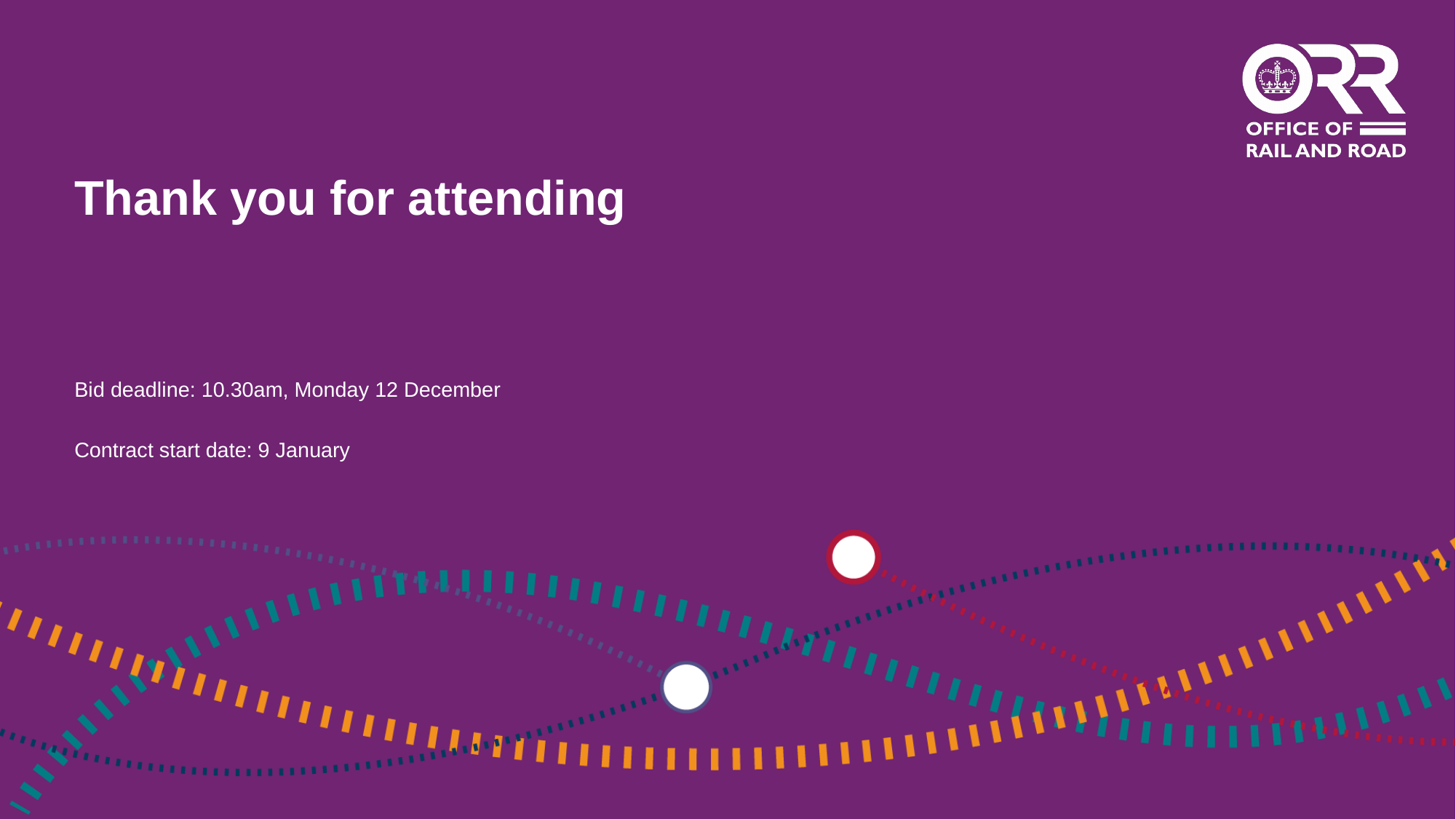

Thank you for attending
Bid deadline: 10.30am, Monday 12 December

Contract start date: 9 January